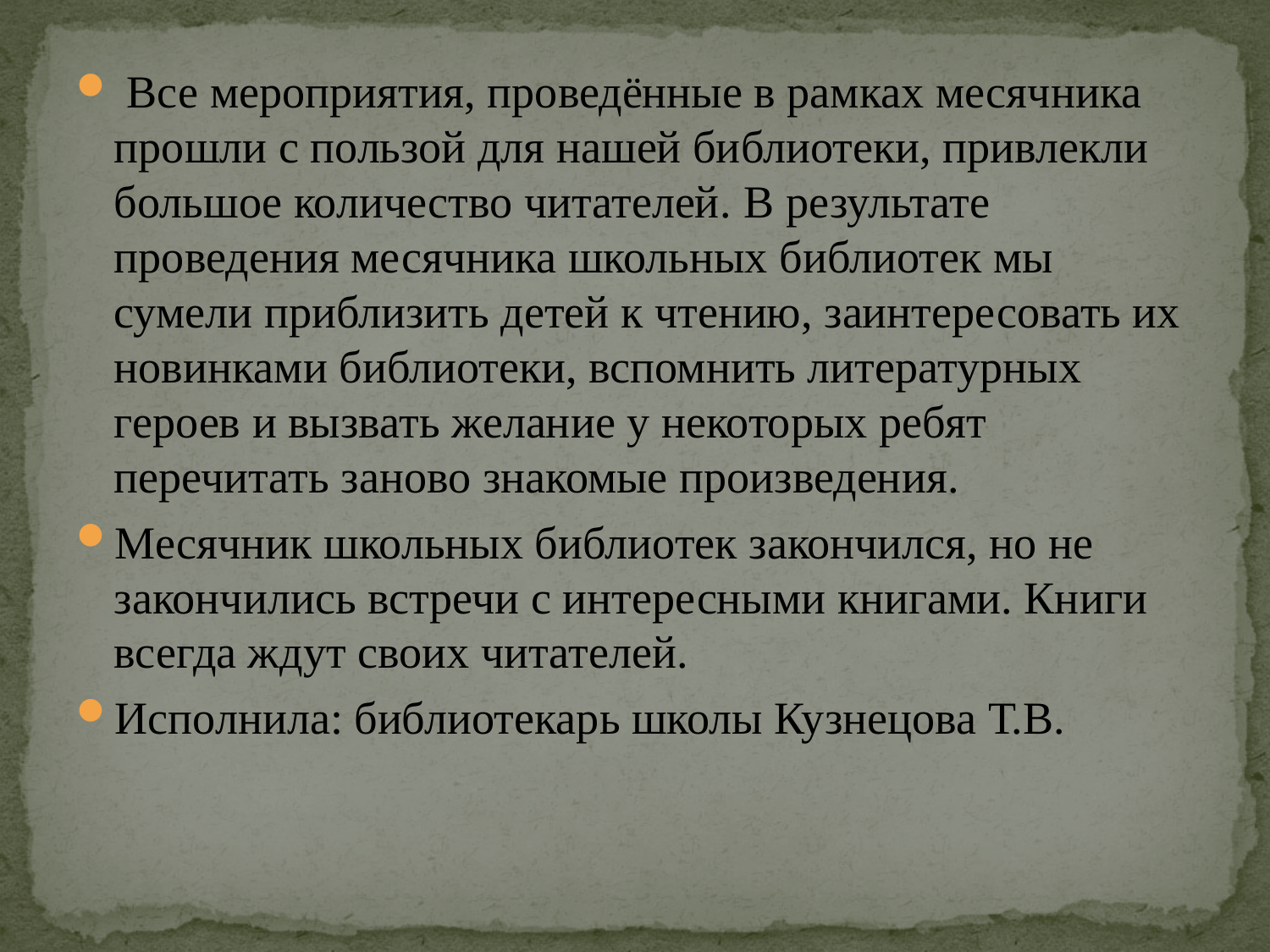

#
 Все мероприятия, проведённые в рамках месячника прошли с пользой для нашей библиотеки, привлекли большое количество читателей. В результате проведения месячника школьных библиотек мы сумели приблизить детей к чтению, заинтересовать их новинками библиотеки, вспомнить литературных героев и вызвать желание у некоторых ребят перечитать заново знакомые произведения.
Месячник школьных библиотек закончился, но не закончились встречи с интересными книгами. Книги всегда ждут своих читателей.
Исполнила: библиотекарь школы Кузнецова Т.В.